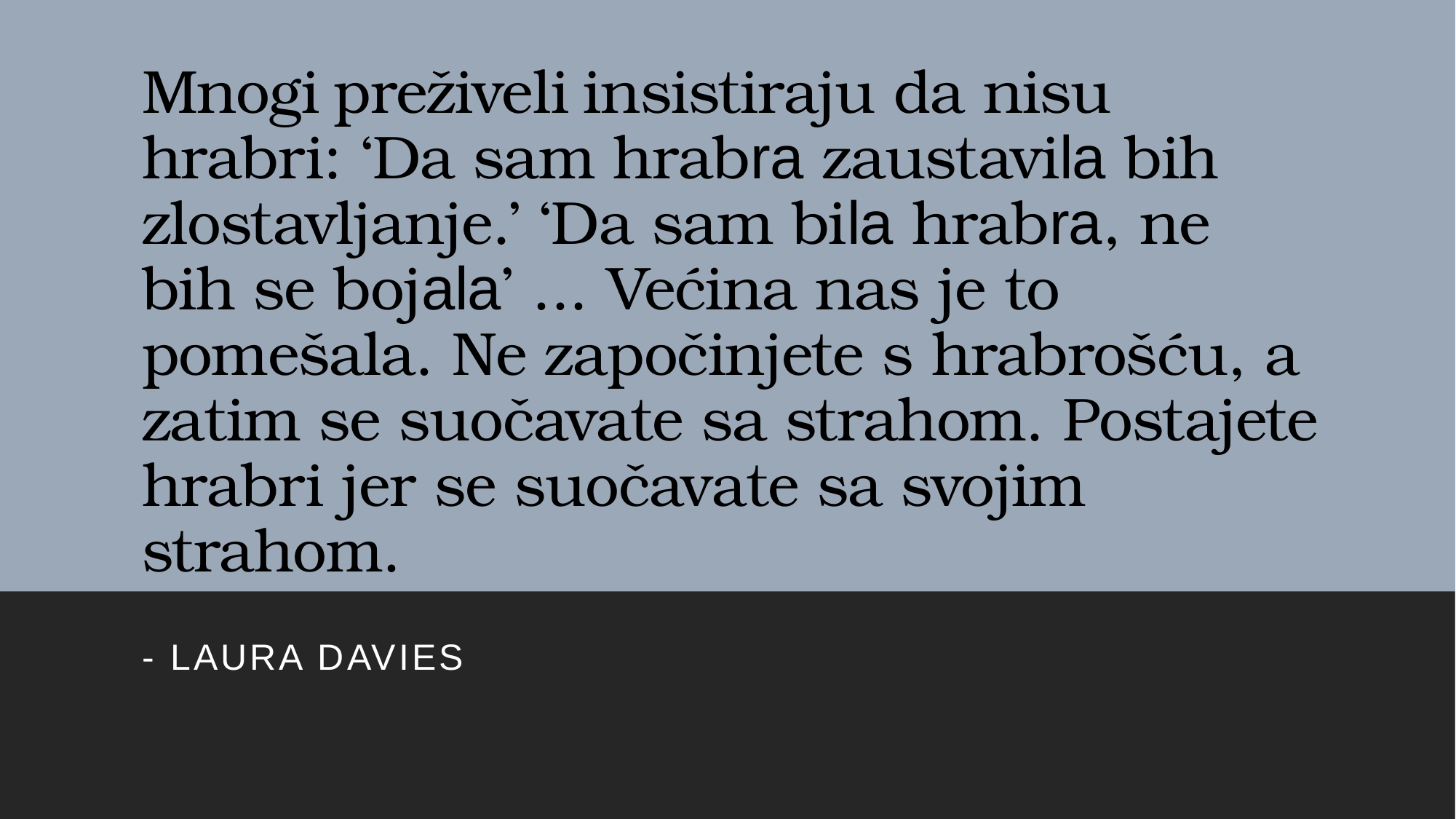

# Mnogi preživeli insistiraju da nisu hrabri: ‘Da sam hrabra zaustavila bih zlostavljanje.’ ‘Da sam bila hrabra, ne bih se bojala’ ... Većina nas je to pomešala. Ne započinjete s hrabrošću, a zatim se suočavate sa strahom. Postajete hrabri jer se suočavate sa svojim strahom.

- Laura Davies